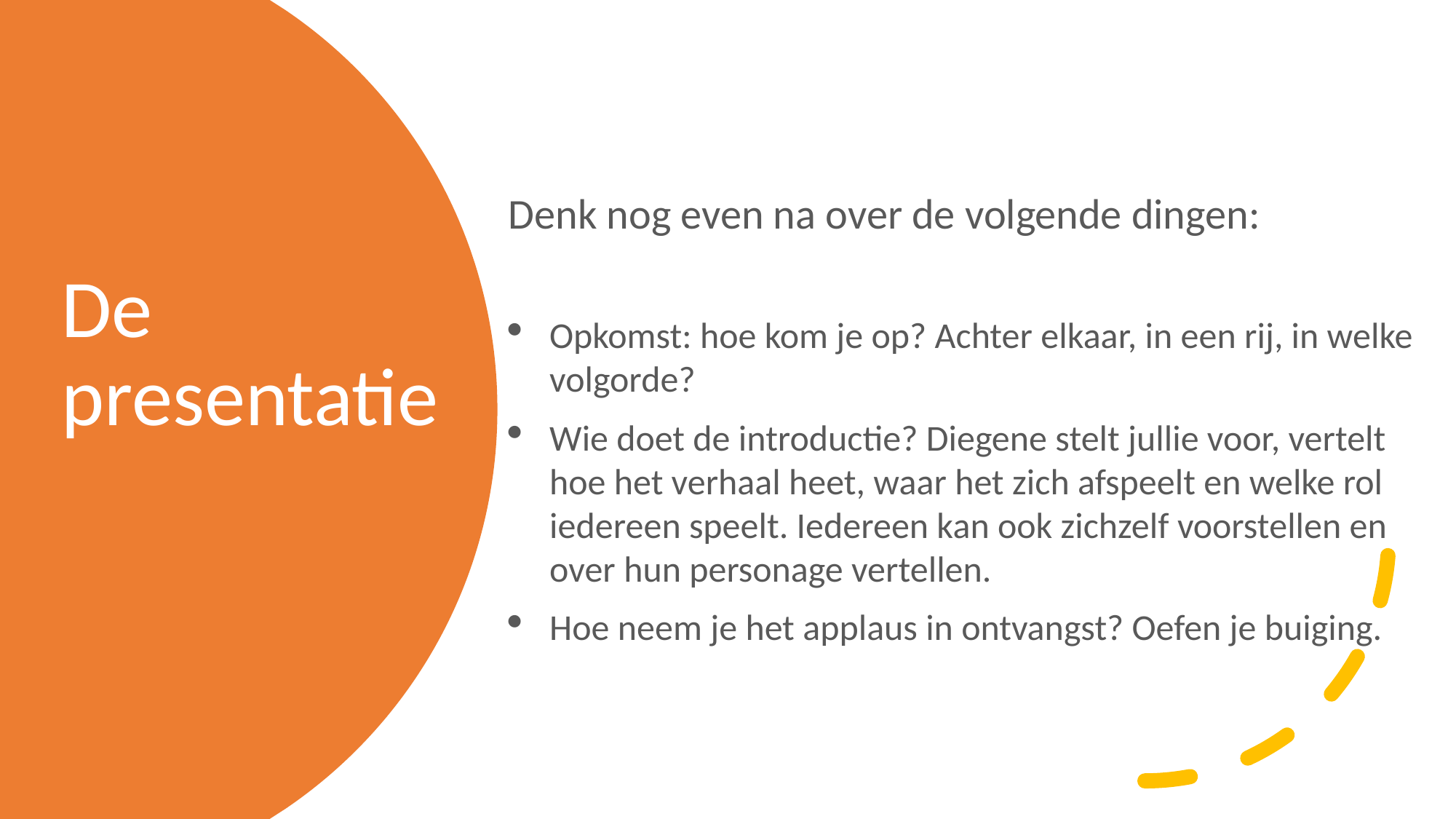

# De presentatie
Denk nog even na over de volgende dingen:

Opkomst: hoe kom je op? Achter elkaar, in een rij, in welke volgorde?
Wie doet de introductie? Diegene stelt jullie voor, vertelt hoe het verhaal heet, waar het zich afspeelt en welke rol iedereen speelt. Iedereen kan ook zichzelf voorstellen en over hun personage vertellen.
Hoe neem je het applaus in ontvangst? Oefen je buiging.